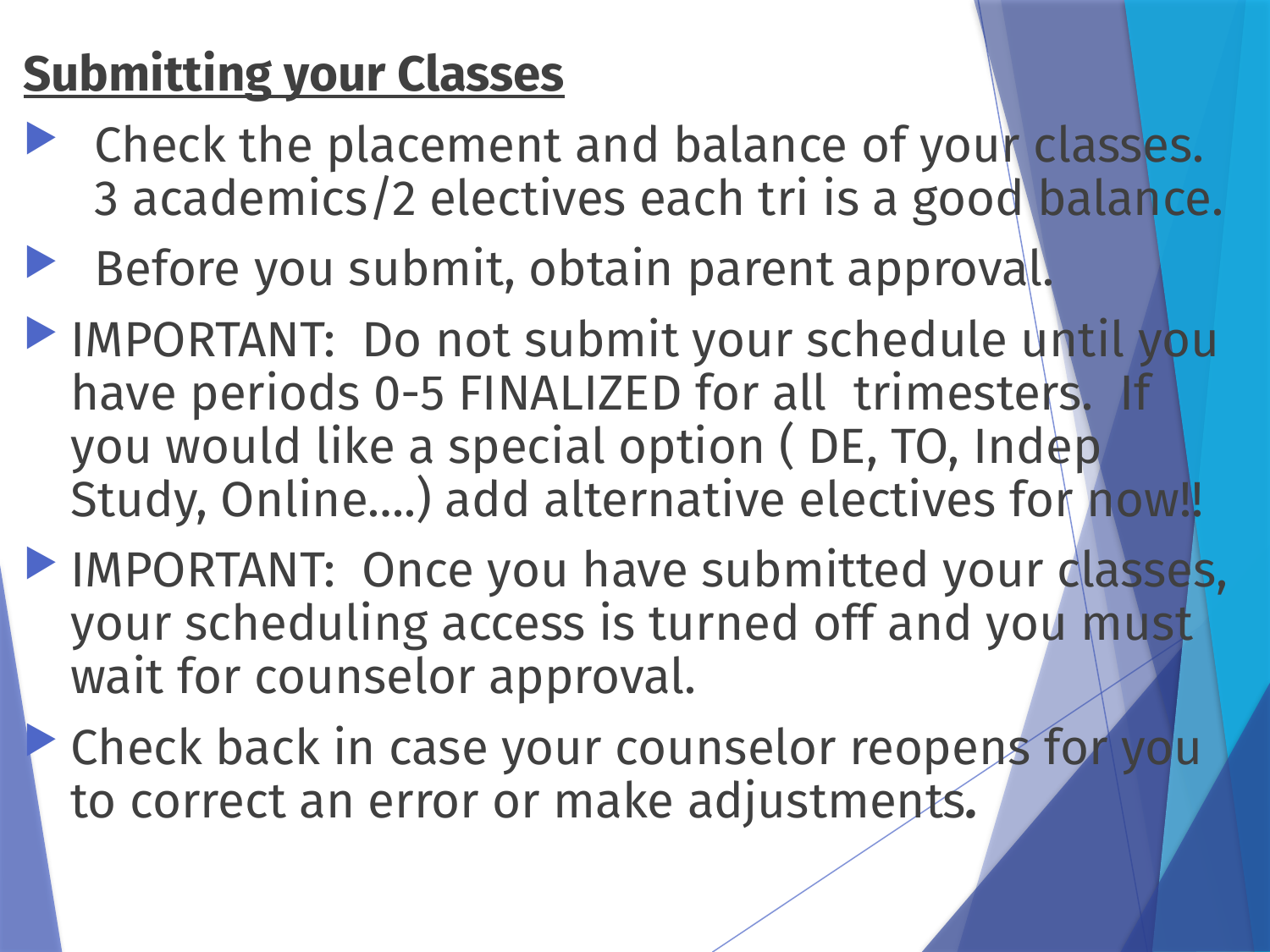

Submitting your Classes
Check the placement and balance of your classes.  3 academics/2 electives each tri is a good balance.
Before you submit, obtain parent approval.
IMPORTANT:  Do not submit your schedule until you have periods 0-5 FINALIZED for all  trimesters.  If you would like a special option ( DE, TO, Indep Study, Online….) add alternative electives for now!!
IMPORTANT:  Once you have submitted your classes, your scheduling access is turned off and you must wait for counselor approval.
Check back in case your counselor reopens for you to correct an error or make adjustments.